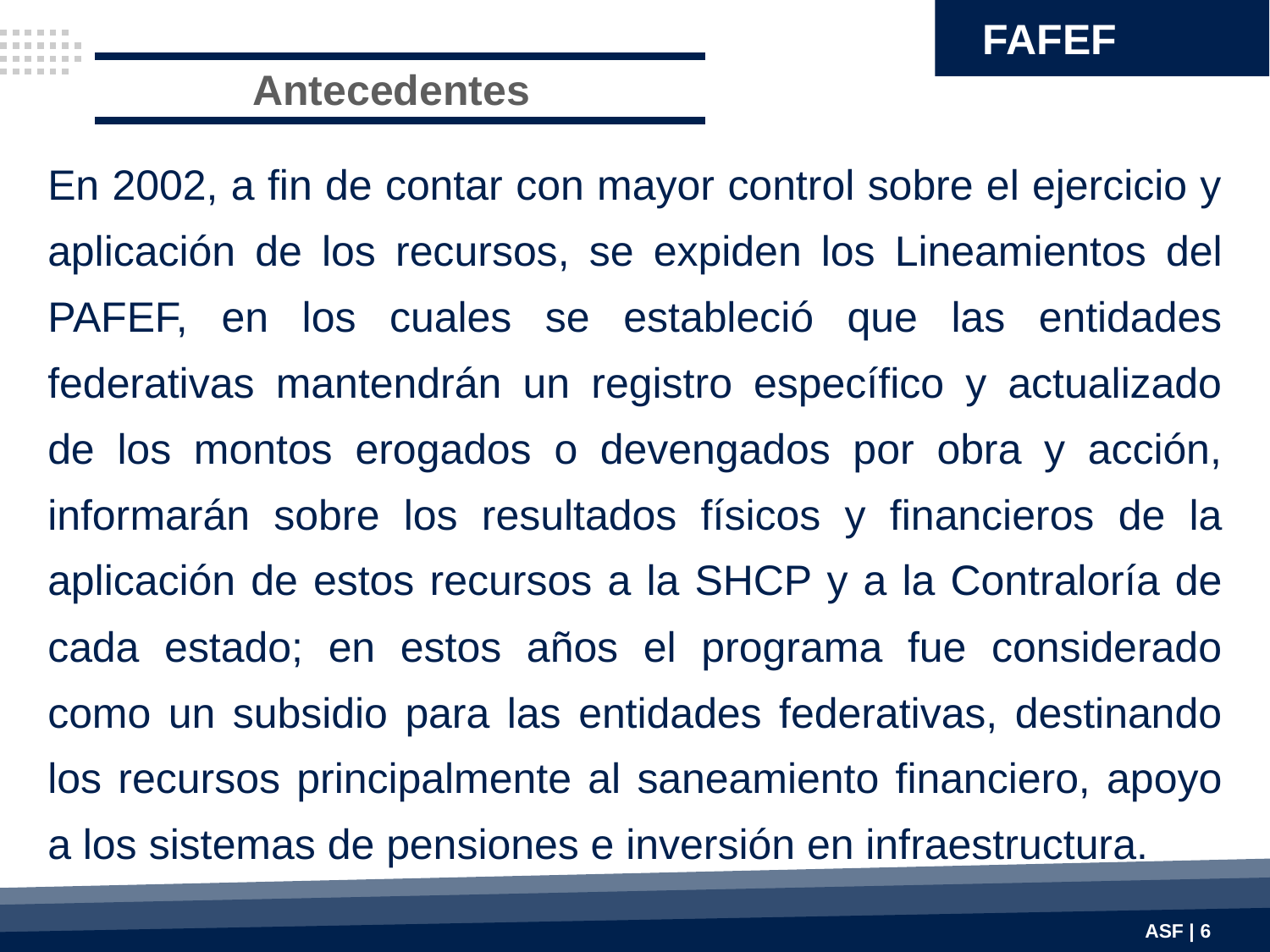

FAFEF
Antecedentes
En 2002, a fin de contar con mayor control sobre el ejercicio y aplicación de los recursos, se expiden los Lineamientos del PAFEF, en los cuales se estableció que las entidades federativas mantendrán un registro específico y actualizado de los montos erogados o devengados por obra y acción, informarán sobre los resultados físicos y financieros de la aplicación de estos recursos a la SHCP y a la Contraloría de cada estado; en estos años el programa fue considerado como un subsidio para las entidades federativas, destinando los recursos principalmente al saneamiento financiero, apoyo a los sistemas de pensiones e inversión en infraestructura.

ASF | 6